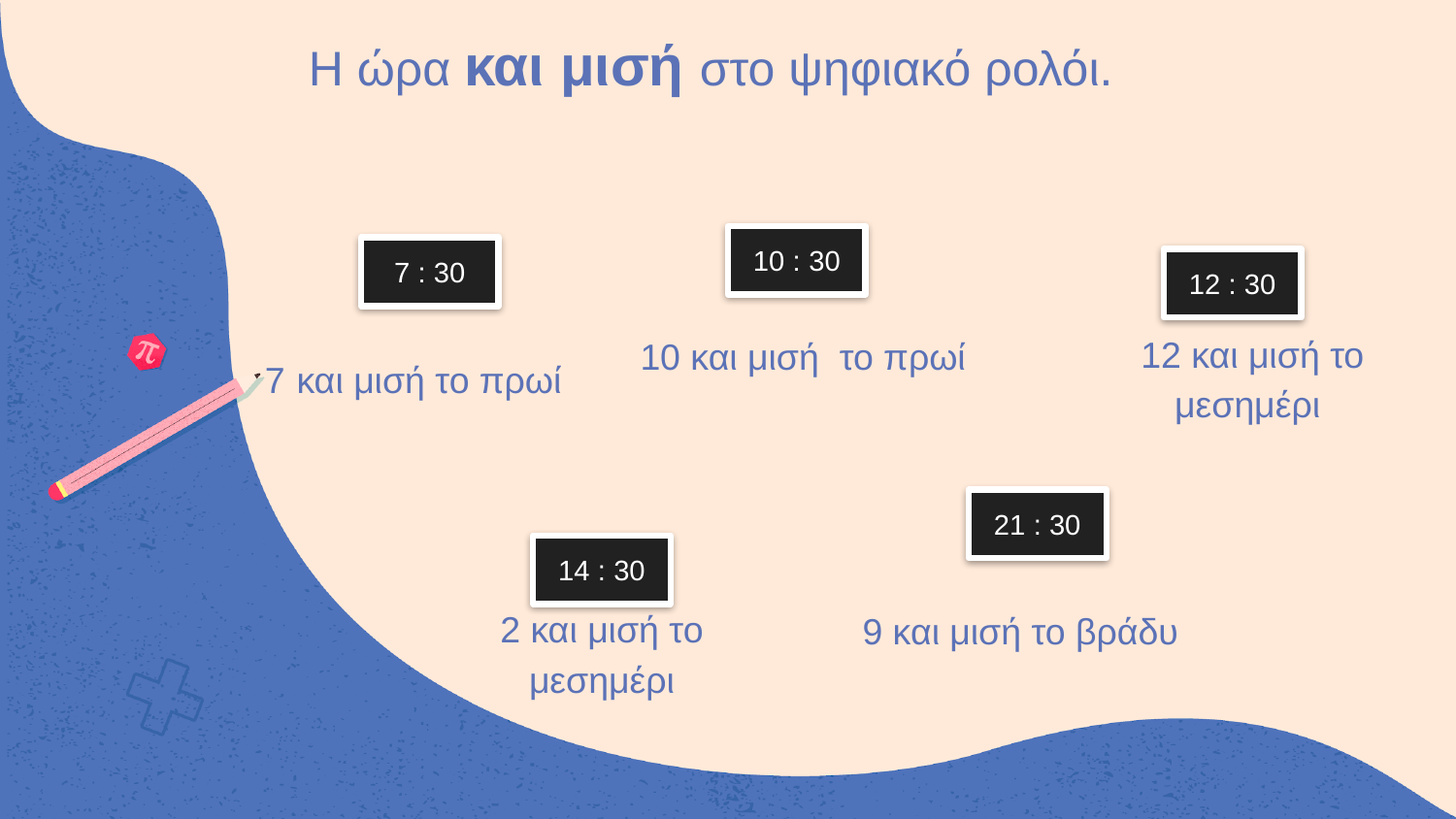

# Η ώρα και μισή στο ψηφιακό ρολόι.
10 : 30
7 : 30
12 : 30
10 και μισή  το πρωί
7  και μισή το πρωί
12 και μισή το μεσημέρι
21 : 30
14 : 30
9 και μισή το βράδυ
2 και μισή το μεσημέρι